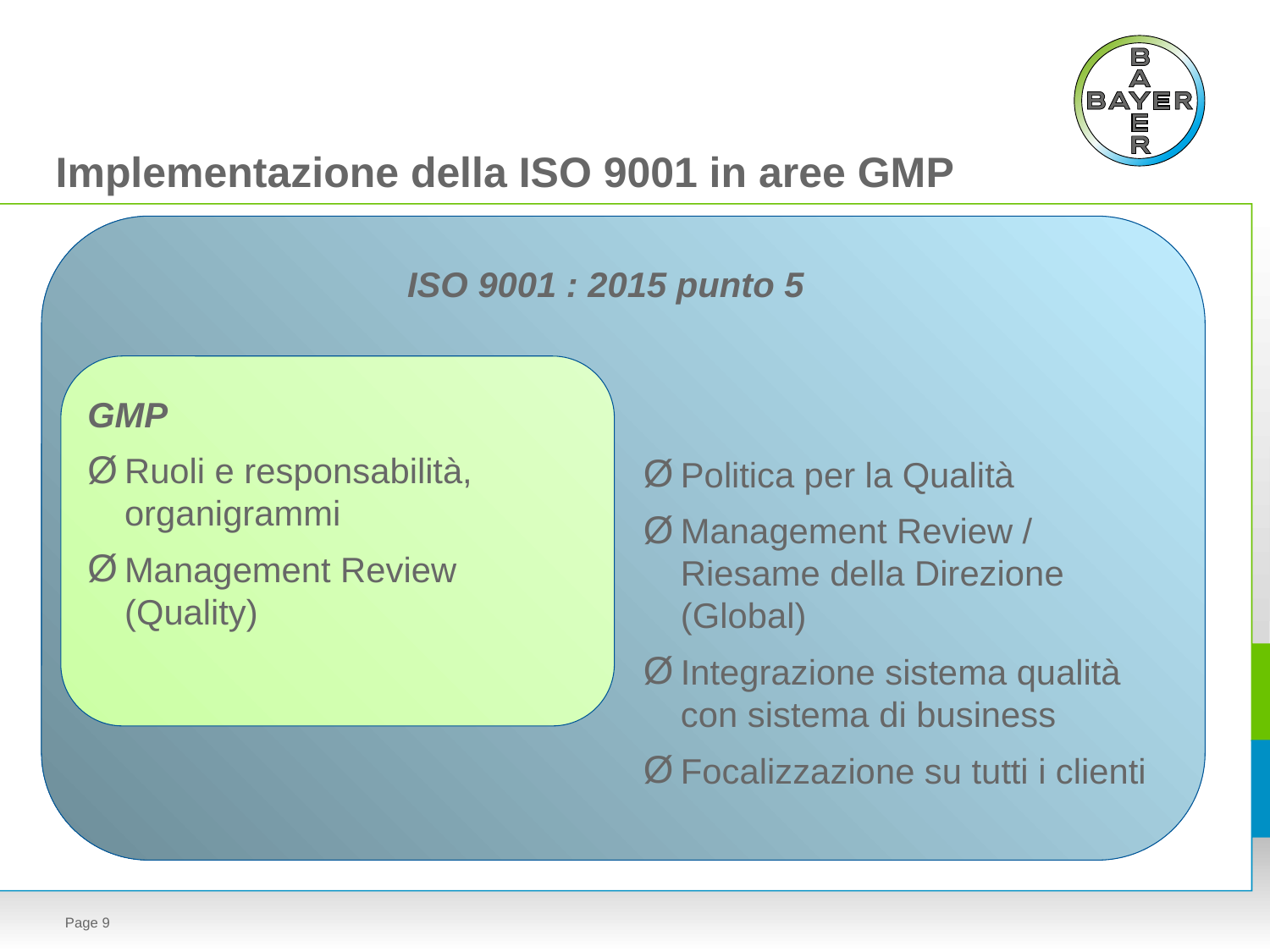

Implementazione della ISO 9001 in aree GMP

ISO 9001 : 2015 punto 5

GMP
Ruoli e responsabilità, organigrammi
Management Review (Quality)

Politica per la Qualità
Management Review / Riesame della Direzione (Global)
Integrazione sistema qualità con sistema di business
Focalizzazione su tutti i clienti